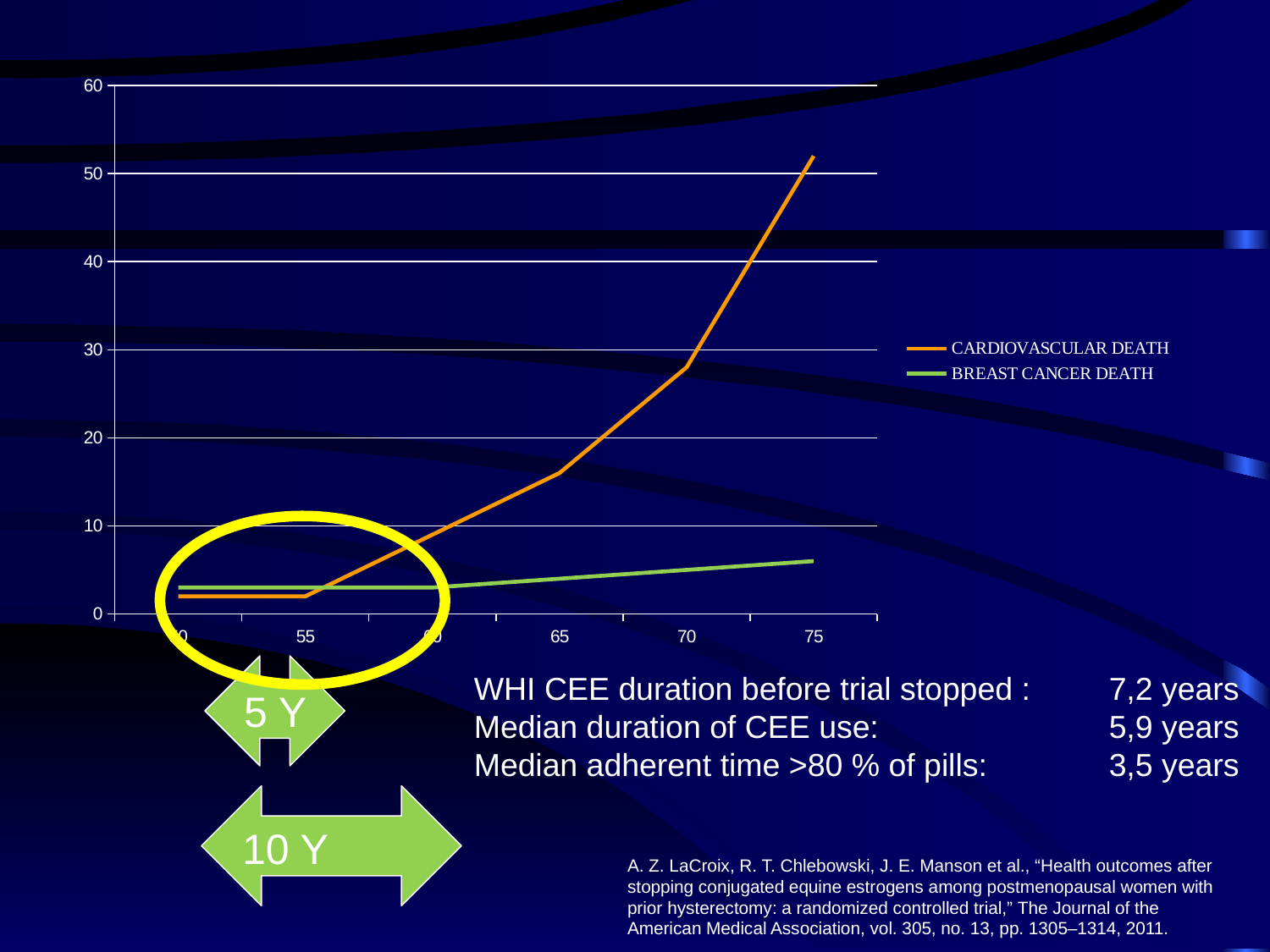

### Chart

| Category | CARDIOVASCULAR DEATH | BREAST CANCER DEATH |
|---|---|---|
| 50 | 2.0 | 3.0 |
| 55 | 2.0 | 3.0 |
| 60 | 9.0 | 3.0 |
| 65 | 16.0 | 4.0 |
| 70 | 28.0 | 5.0 |
| 75 | 52.0 | 6.0 |

WHI CEE duration before trial stopped :	7,2 years
Median duration of CEE use:		5,9 years
Median adherent time >80 % of pills:	3,5 years
5 Y

10 Y
A. Z. LaCroix, R. T. Chlebowski, J. E. Manson et al., “Health outcomes after stopping conjugated equine estrogens among postmenopausal women with prior hysterectomy: a randomized controlled trial,” The Journal of the American Medical Association, vol. 305, no. 13, pp. 1305–1314, 2011.